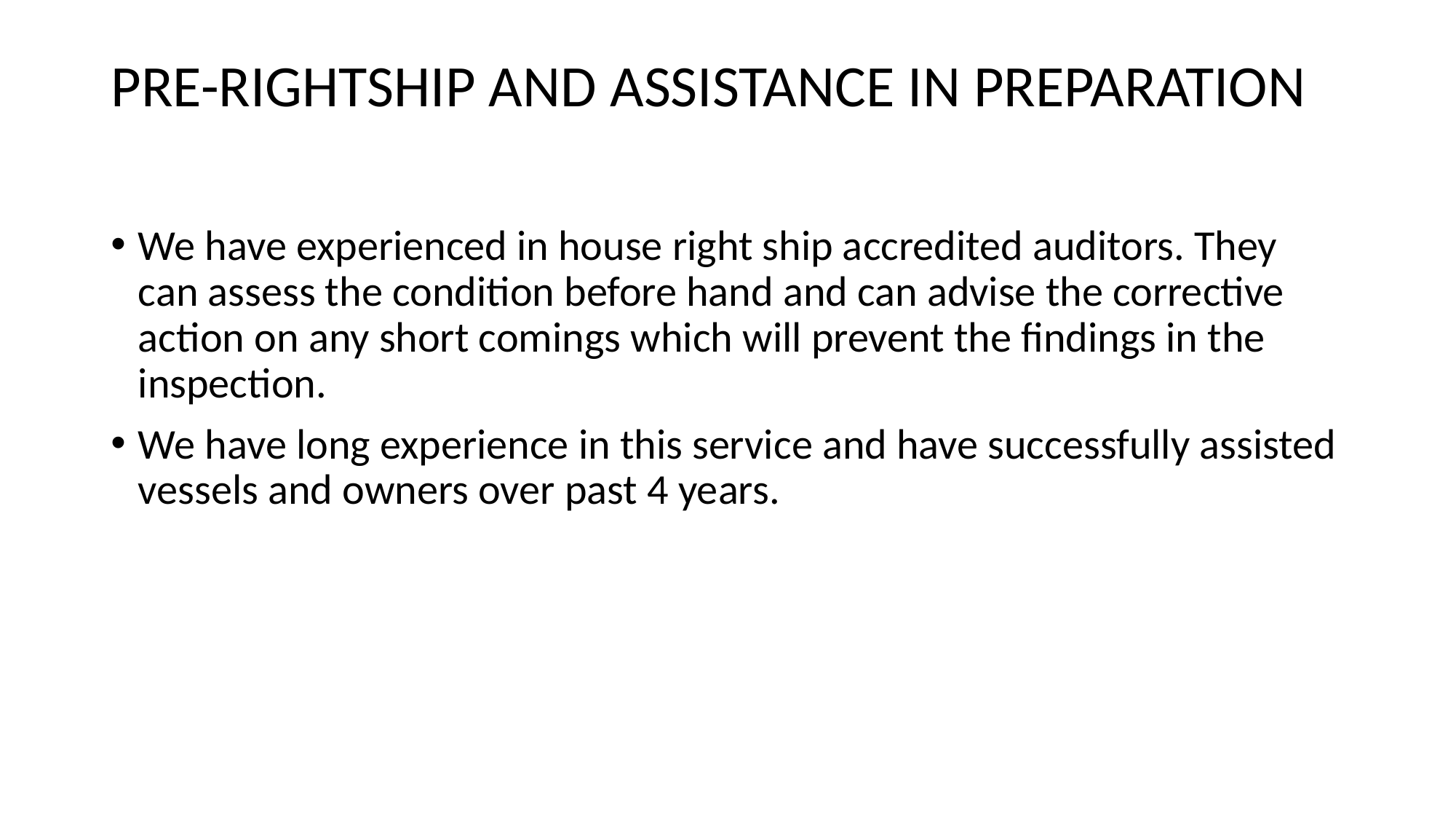

# PRE-RIGHTSHIP AND ASSISTANCE IN PREPARATION
We have experienced in house right ship accredited auditors. They can assess the condition before hand and can advise the corrective action on any short comings which will prevent the findings in the inspection.
We have long experience in this service and have successfully assisted vessels and owners over past 4 years.